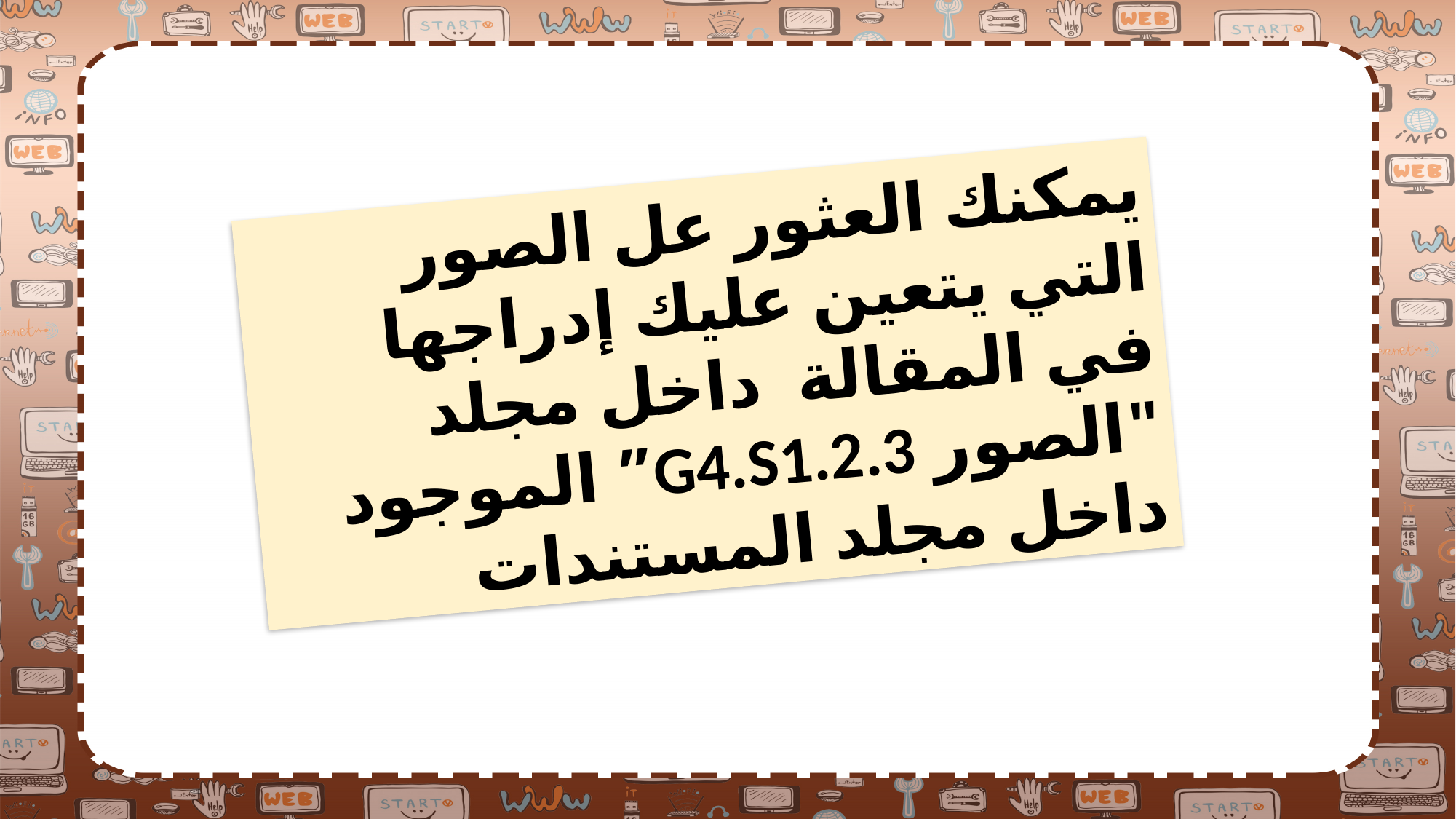

يمكنك العثور عل الصور التي يتعين عليك إدراجها في المقالة  داخل مجلد "الصور G4.S1.2.3” الموجود داخل مجلد المستندات